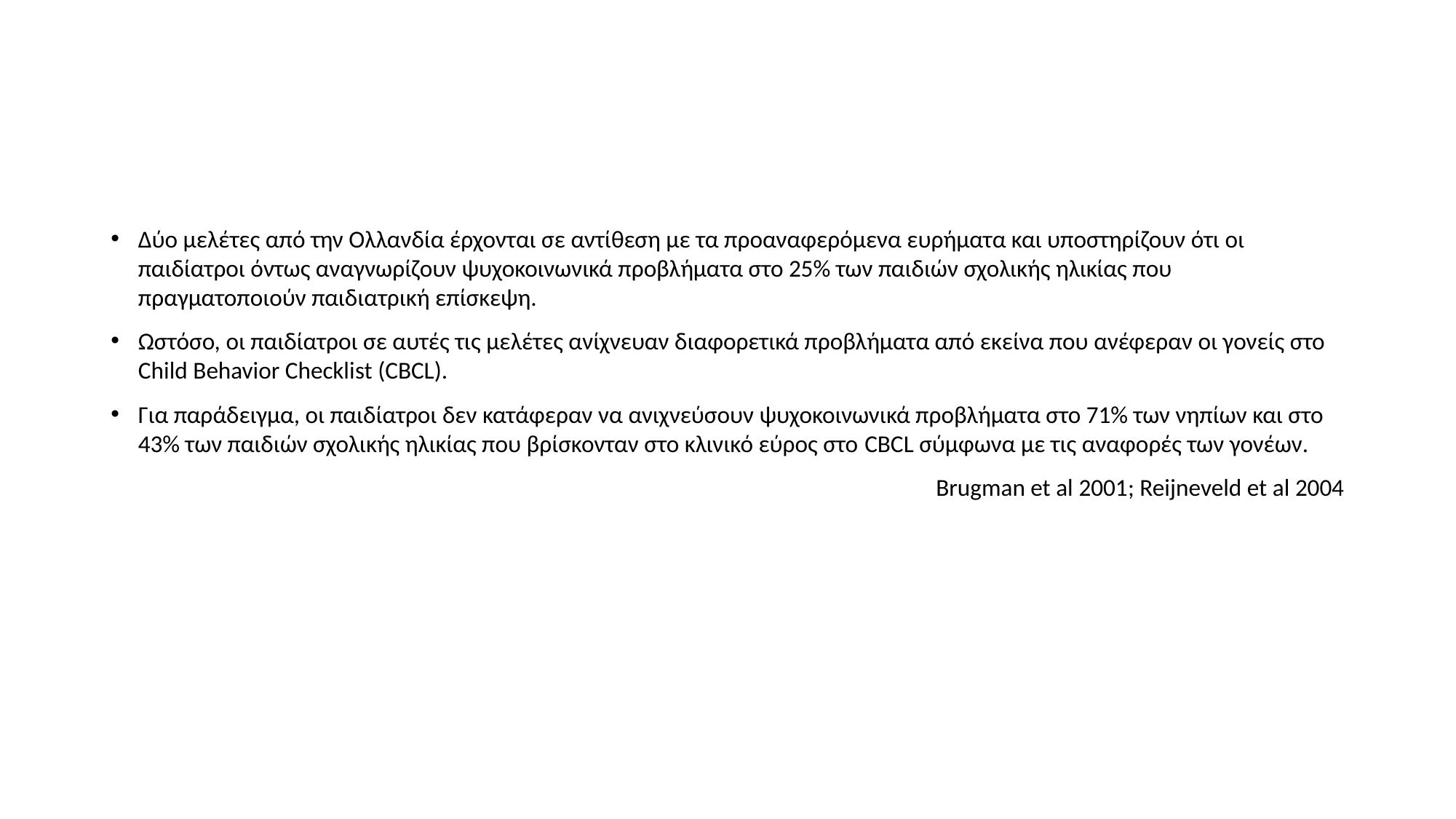

#
Δύο μελέτες από την Ολλανδία έρχονται σε αντίθεση με τα προαναφερόμενα ευρήματα και υποστηρίζουν ότι οι παιδίατροι όντως αναγνωρίζουν ψυχοκοινωνικά προβλήματα στο 25% των παιδιών σχολικής ηλικίας που πραγματοποιούν παιδιατρική επίσκεψη.
Ωστόσο, οι παιδίατροι σε αυτές τις μελέτες ανίχνευαν διαφορετικά προβλήματα από εκείνα που ανέφεραν οι γονείς στο Child Behavior Checklist (CBCL).
Για παράδειγμα, οι παιδίατροι δεν κατάφεραν να ανιχνεύσουν ψυχοκοινωνικά προβλήματα στο 71% των νηπίων και στο 43% των παιδιών σχολικής ηλικίας που βρίσκονταν στο κλινικό εύρος στο CBCL σύμφωνα με τις αναφορές των γονέων.
Brugman et al 2001; Reijneveld et al 2004